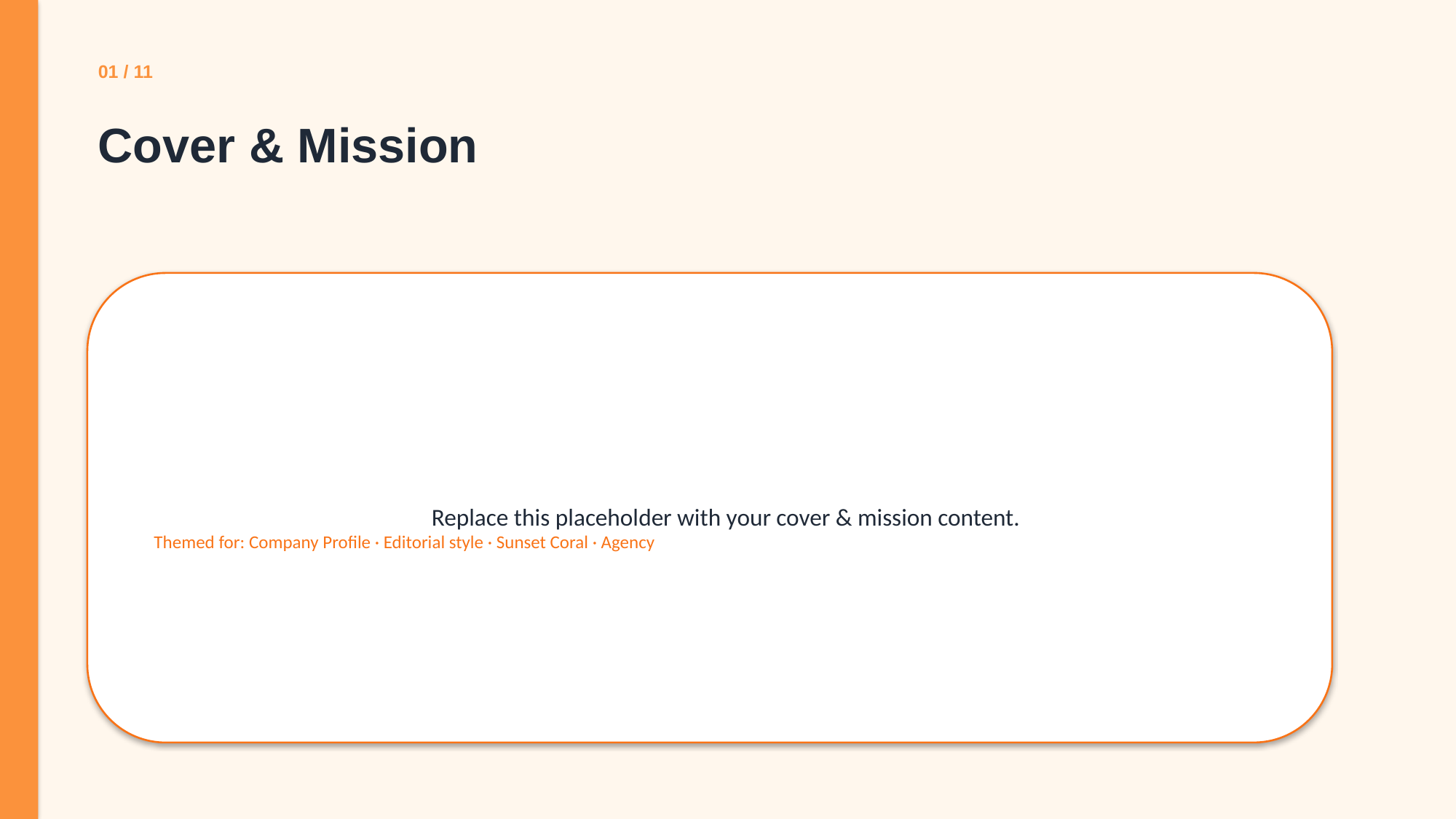

01 / 11
Cover & Mission
Replace this placeholder with your cover & mission content.
Themed for: Company Profile · Editorial style · Sunset Coral · Agency